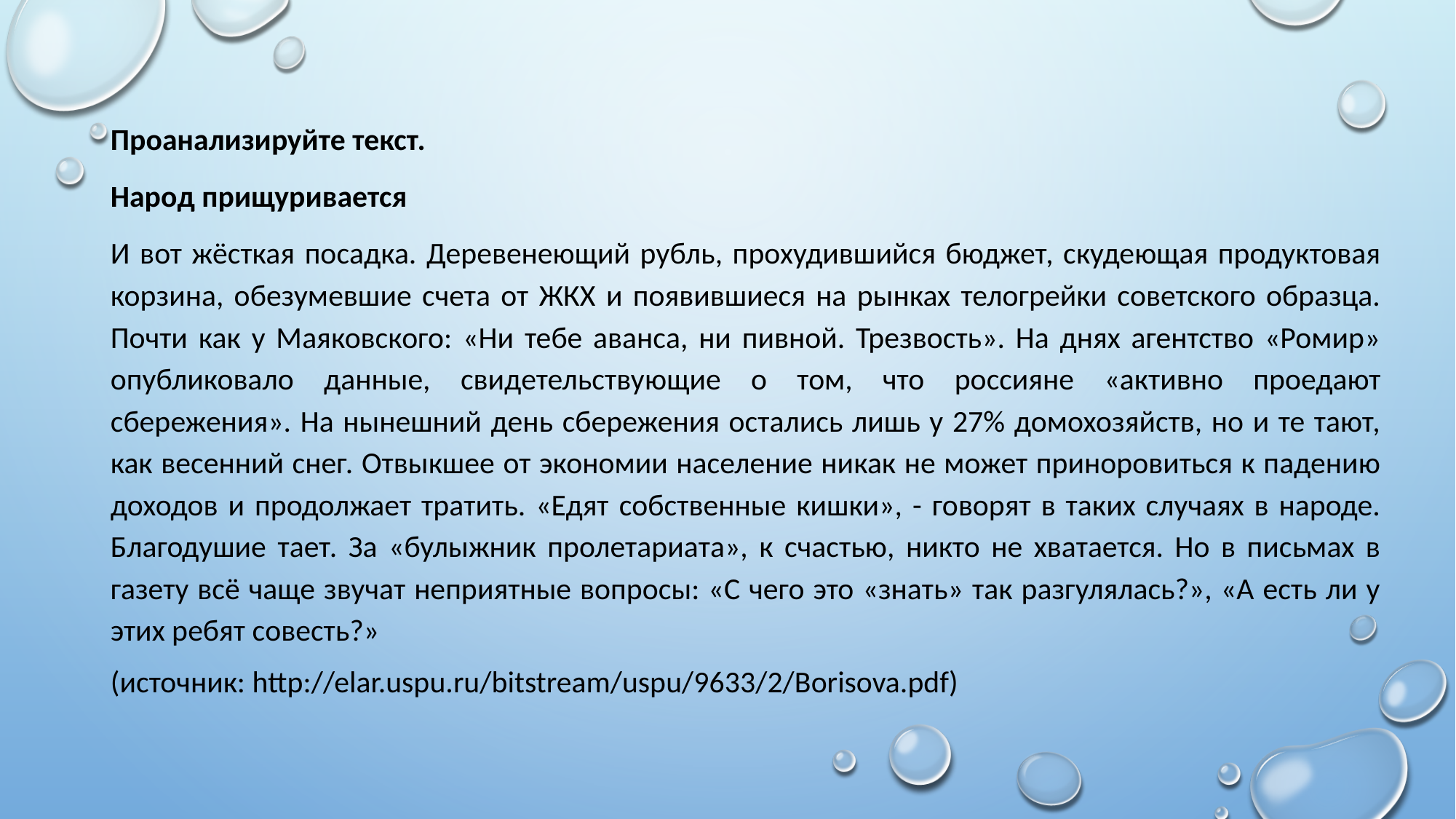

Проанализируйте текст.
Народ прищуривается
И вот жёсткая посадка. Деревенеющий рубль, прохудившийся бюджет, скудеющая продуктовая корзина, обезумевшие счета от ЖКХ и появившиеся на рынках телогрейки советского образца. Почти как у Маяковского: «Ни тебе аванса, ни пивной. Трезвость». На днях агентство «Ромир» опубликовало данные, свидетельствующие о том, что россияне «активно проедают сбережения». На нынешний день сбережения остались лишь у 27% домохозяйств, но и те тают, как весенний снег. Отвыкшее от экономии население никак не может приноровиться к падению доходов и продолжает тратить. «Едят собственные кишки», - говорят в таких случаях в народе. Благодушие тает. За «булыжник пролетариата», к счастью, никто не хватается. Но в письмах в газету всё чаще звучат неприятные вопросы: «С чего это «знать» так разгулялась?», «А есть ли у этих ребят совесть?»
(источник: http://elar.uspu.ru/bitstream/uspu/9633/2/Borisova.pdf)